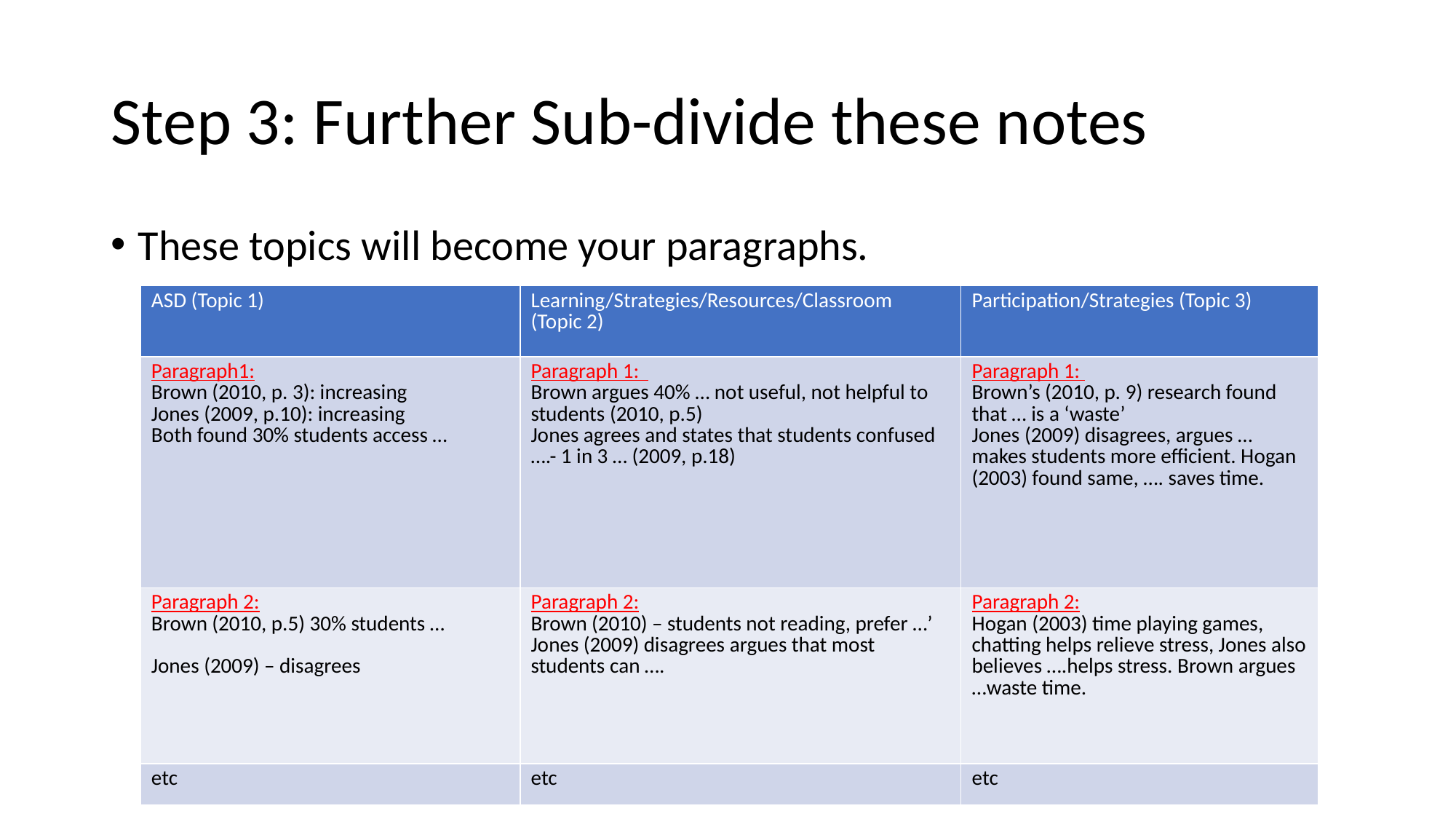

# Step 3: Further Sub-divide these notes
These topics will become your paragraphs.
| ASD (Topic 1) | Learning/Strategies/Resources/Classroom (Topic 2) | Participation/Strategies (Topic 3) |
| --- | --- | --- |
| Paragraph1: Brown (2010, p. 3): increasing Jones (2009, p.10): increasing Both found 30% students access … | Paragraph 1: Brown argues 40% … not useful, not helpful to students (2010, p.5) Jones agrees and states that students confused ….- 1 in 3 … (2009, p.18) | Paragraph 1: Brown’s (2010, p. 9) research found that … is a ‘waste’ Jones (2009) disagrees, argues … makes students more efficient. Hogan (2003) found same, …. saves time. |
| Paragraph 2: Brown (2010, p.5) 30% students … Jones (2009) – disagrees | Paragraph 2: Brown (2010) – students not reading, prefer …’ Jones (2009) disagrees argues that most students can …. | Paragraph 2: Hogan (2003) time playing games, chatting helps relieve stress, Jones also believes ….helps stress. Brown argues …waste time. |
| etc | etc | etc |